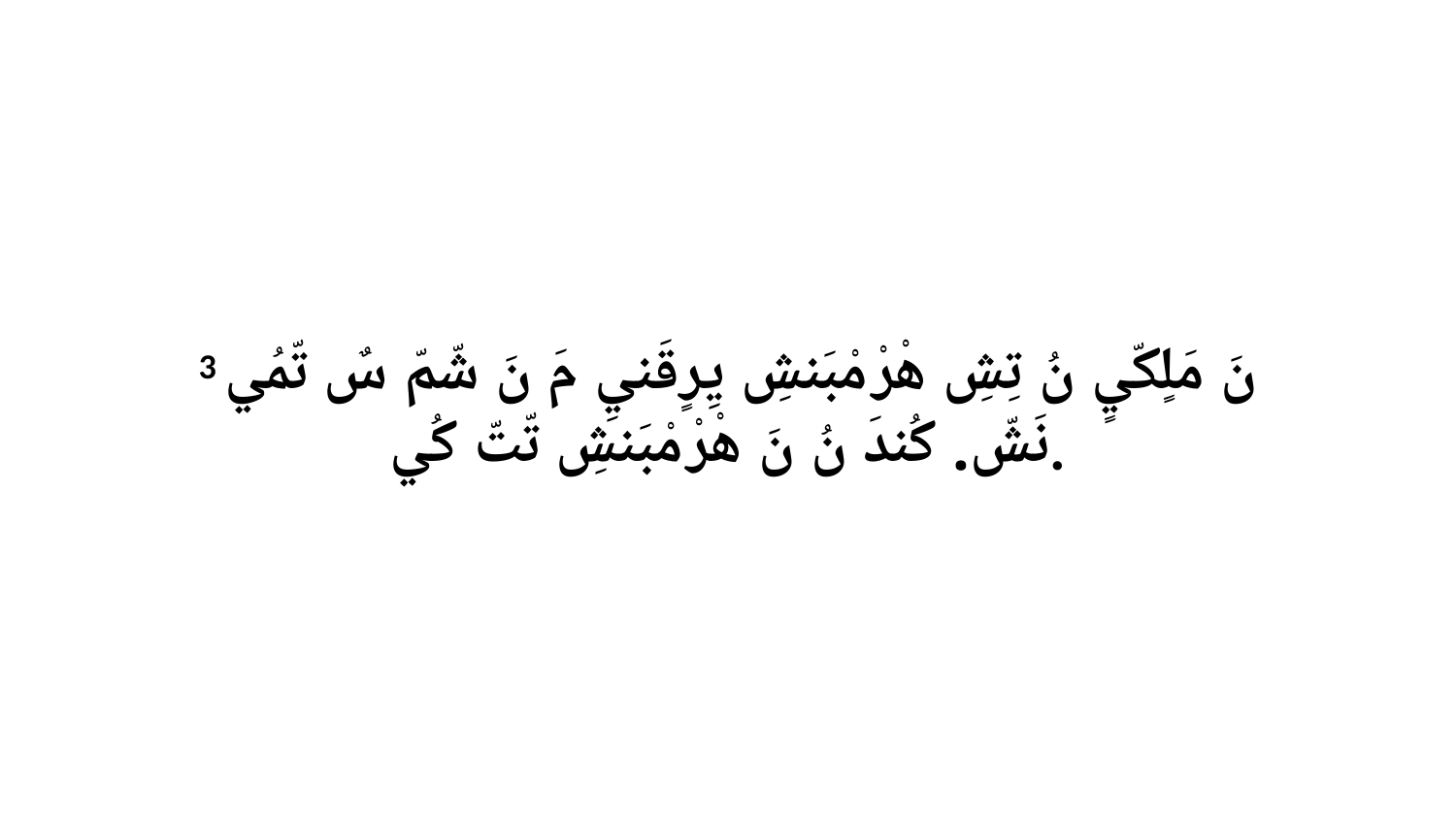

3 نَ مَلٍكّيٍ نُ تِشِ هْرْ مْبَنشِ يِرٍقَنيِ مَ نَ شّمّ سٌ تّمُي نَشّ. كُندَ نُ نَ هْرْ مْبَنشِ تّتّ كُي.